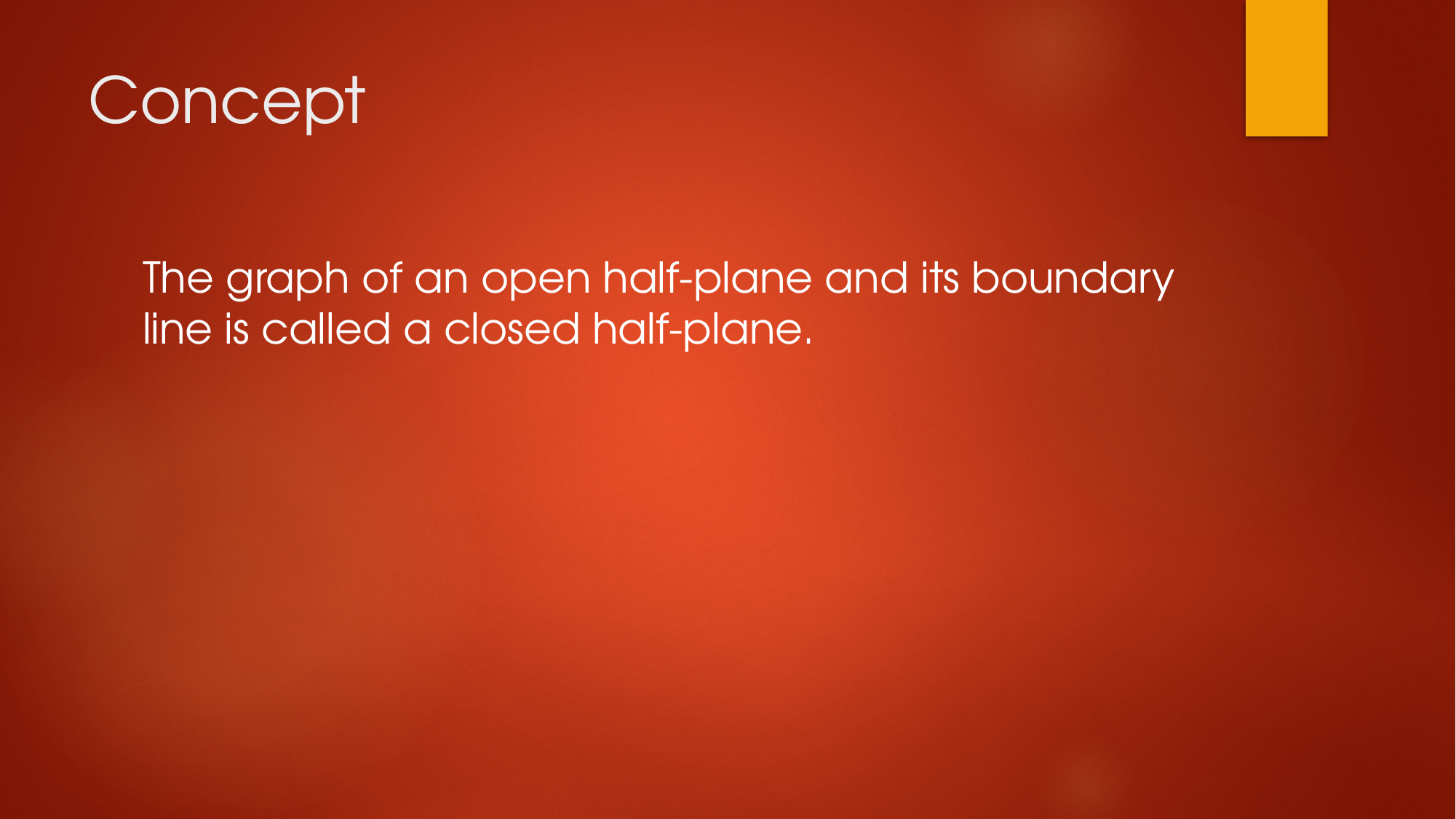

# Concept
The graph of an open half-plane and its boundary line is called a closed half-plane.